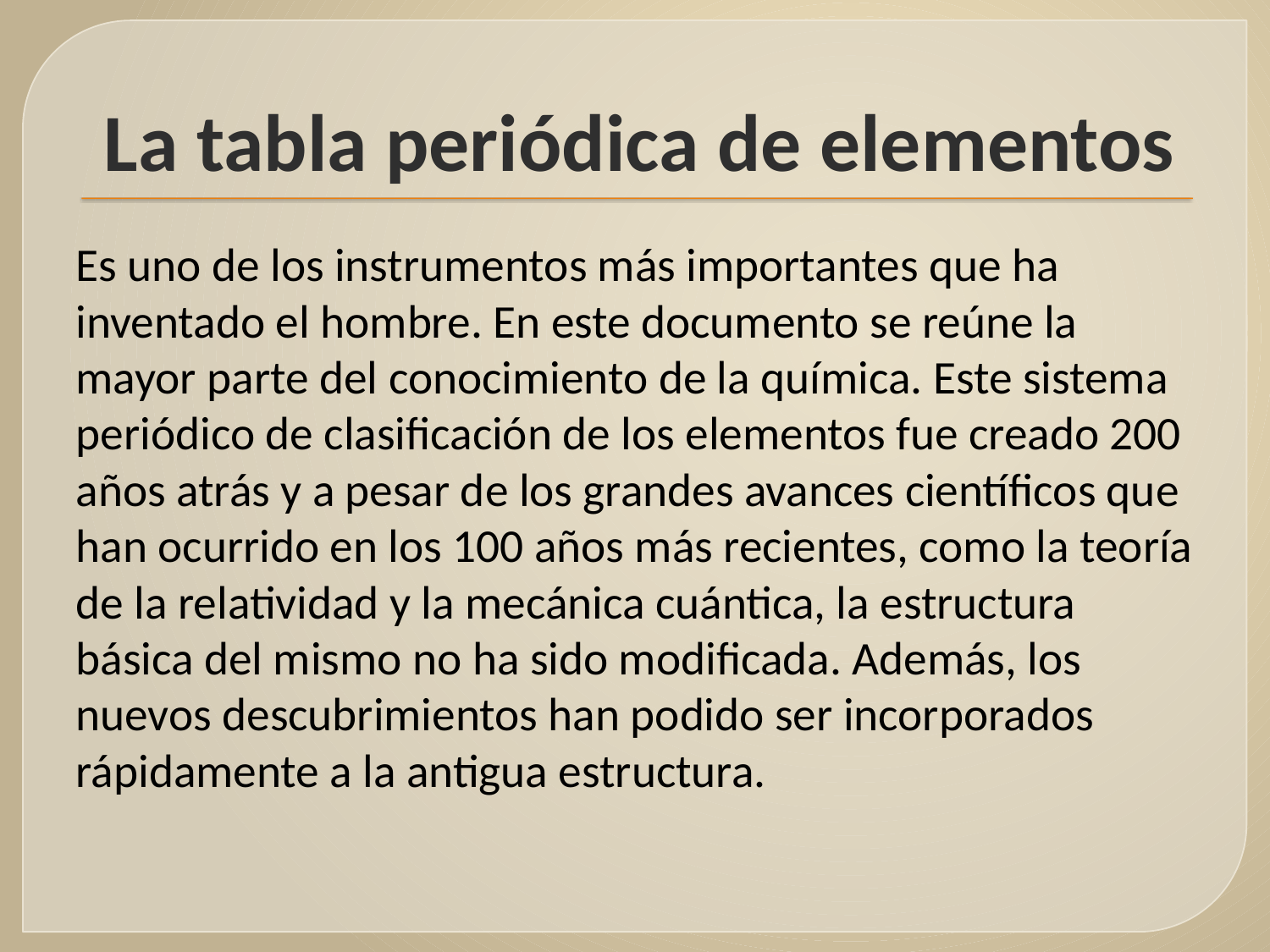

# La tabla periódica de elementos
Es uno de los instrumentos más importantes que ha inventado el hombre. En este documento se reúne la mayor parte del conocimiento de la química. Este sistema periódico de clasificación de los elementos fue creado 200 años atrás y a pesar de los grandes avances científicos que han ocurrido en los 100 años más recientes, como la teoría de la relatividad y la mecánica cuántica, la estructura básica del mismo no ha sido modificada. Además, los nuevos descubrimientos han podido ser incorporados rápidamente a la antigua estructura.